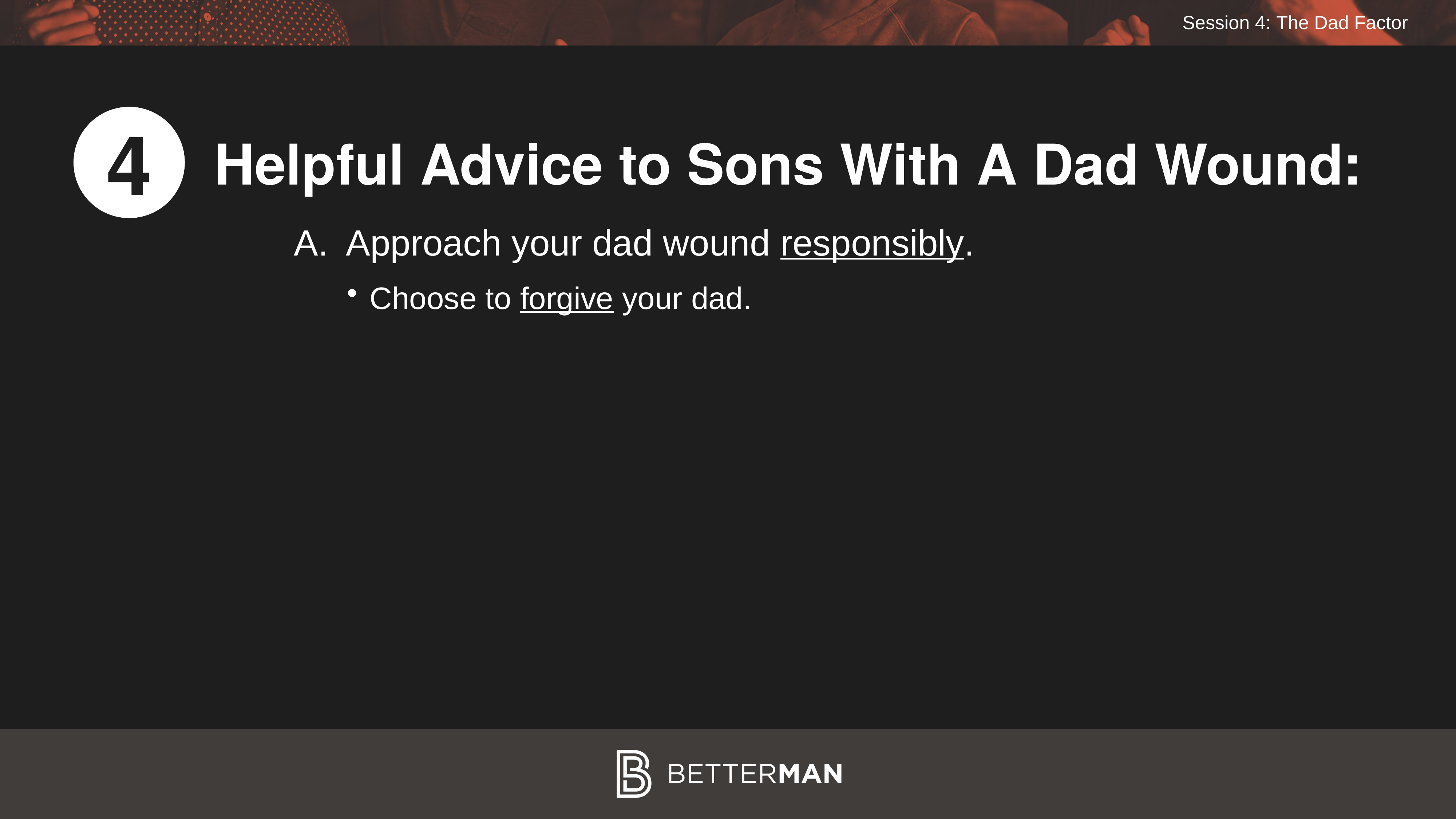

4
Helpful Advice to Sons With A Dad Wound:
 Approach your dad wound responsibly.
Choose to forgive your dad.